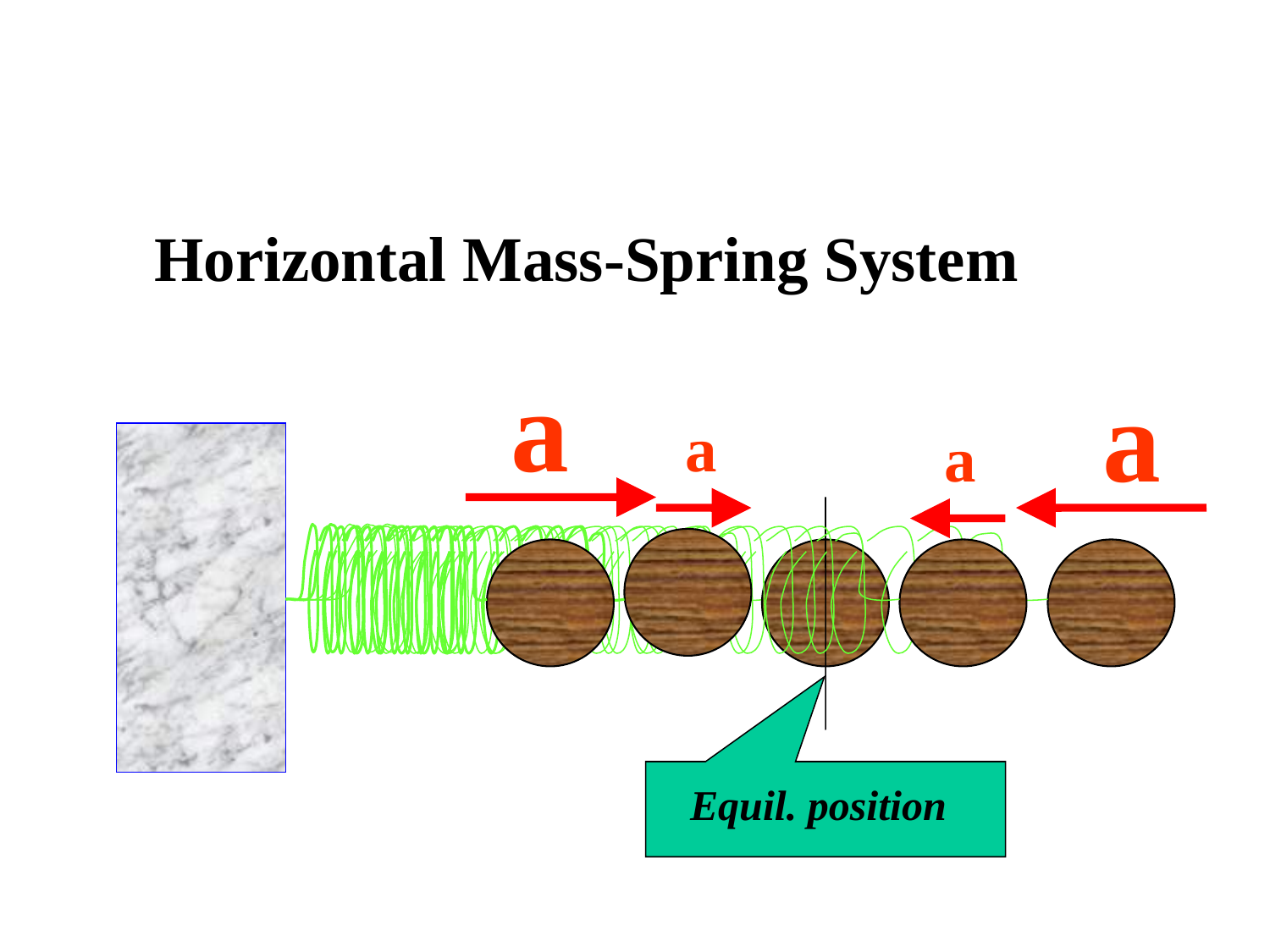

Horizontal Mass-Spring System
a

a

a

a

Equil. position